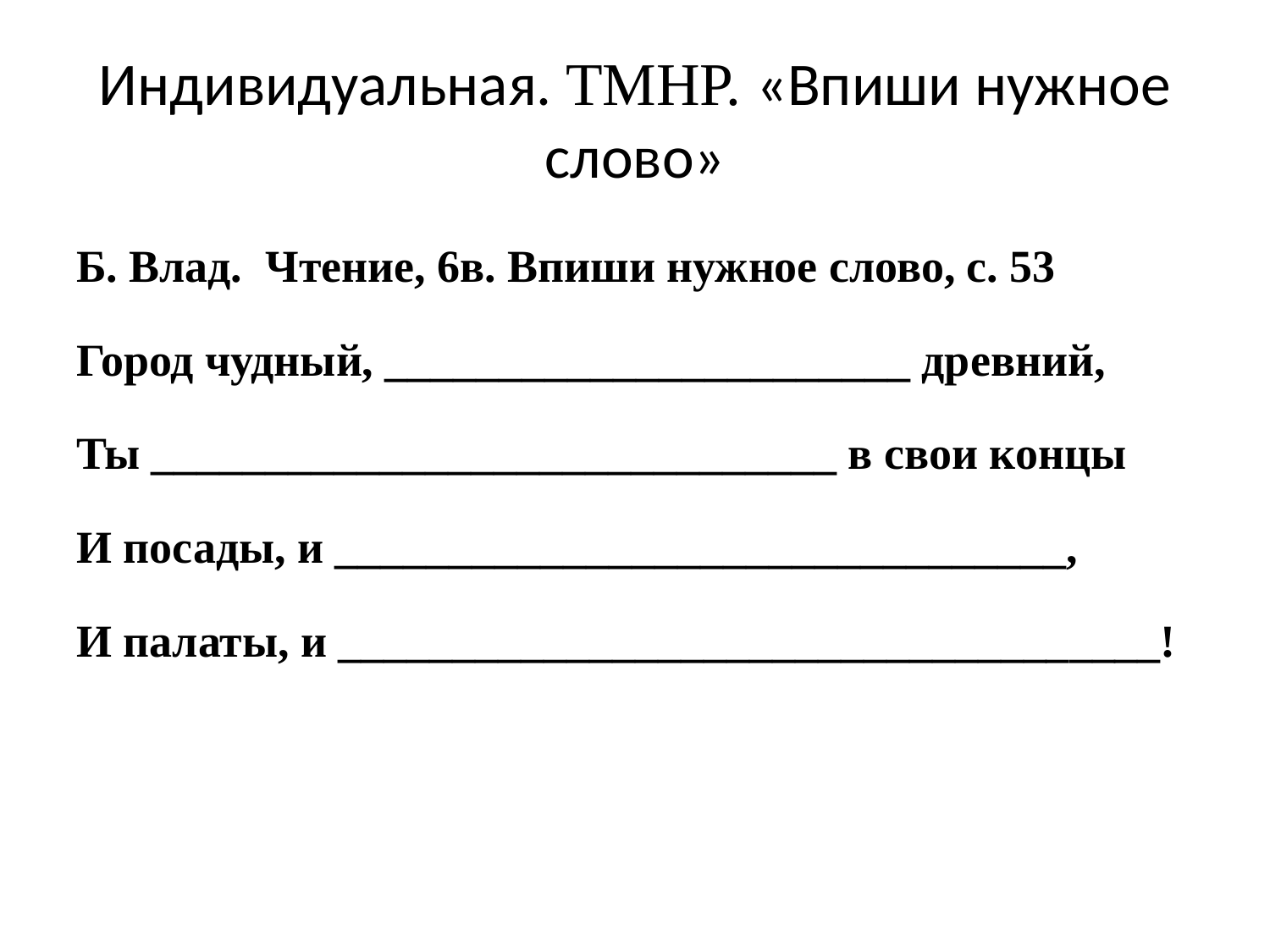

# Индивидуальная. ТМНР. «Впиши нужное слово»
Б. Влад.  Чтение, 6в. Впиши нужное слово, с. 53
Город чудный, _______________________ древний,
Ты ______________________________ в свои концы
И посады, и ________________________________,
И палаты, и ____________________________________!